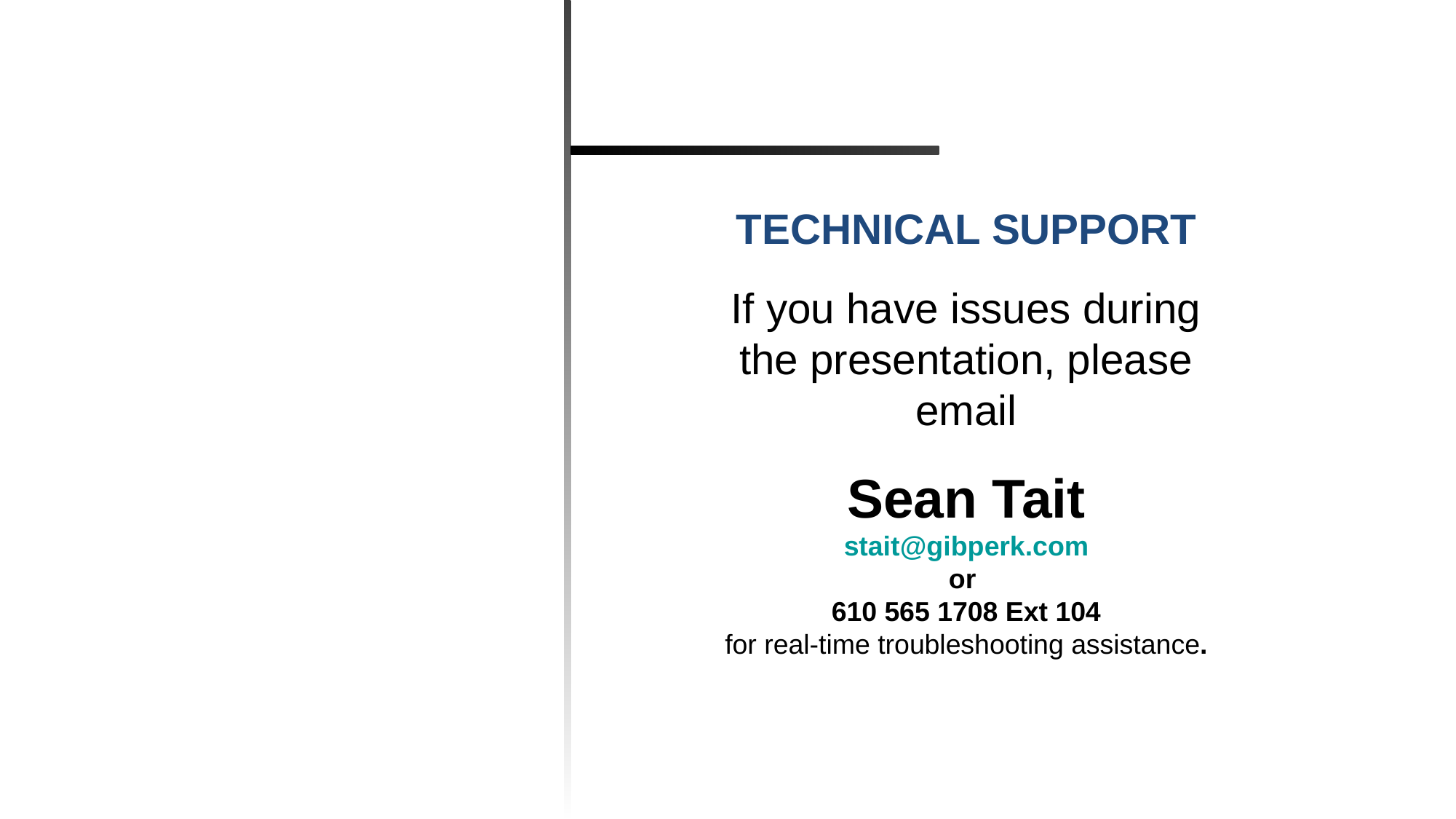

Technical Support

If you have issues during the presentation, please email

Sean Tait
stait@gibperk.com
or
610 565 1708 Ext 104
for real-time troubleshooting assistance.